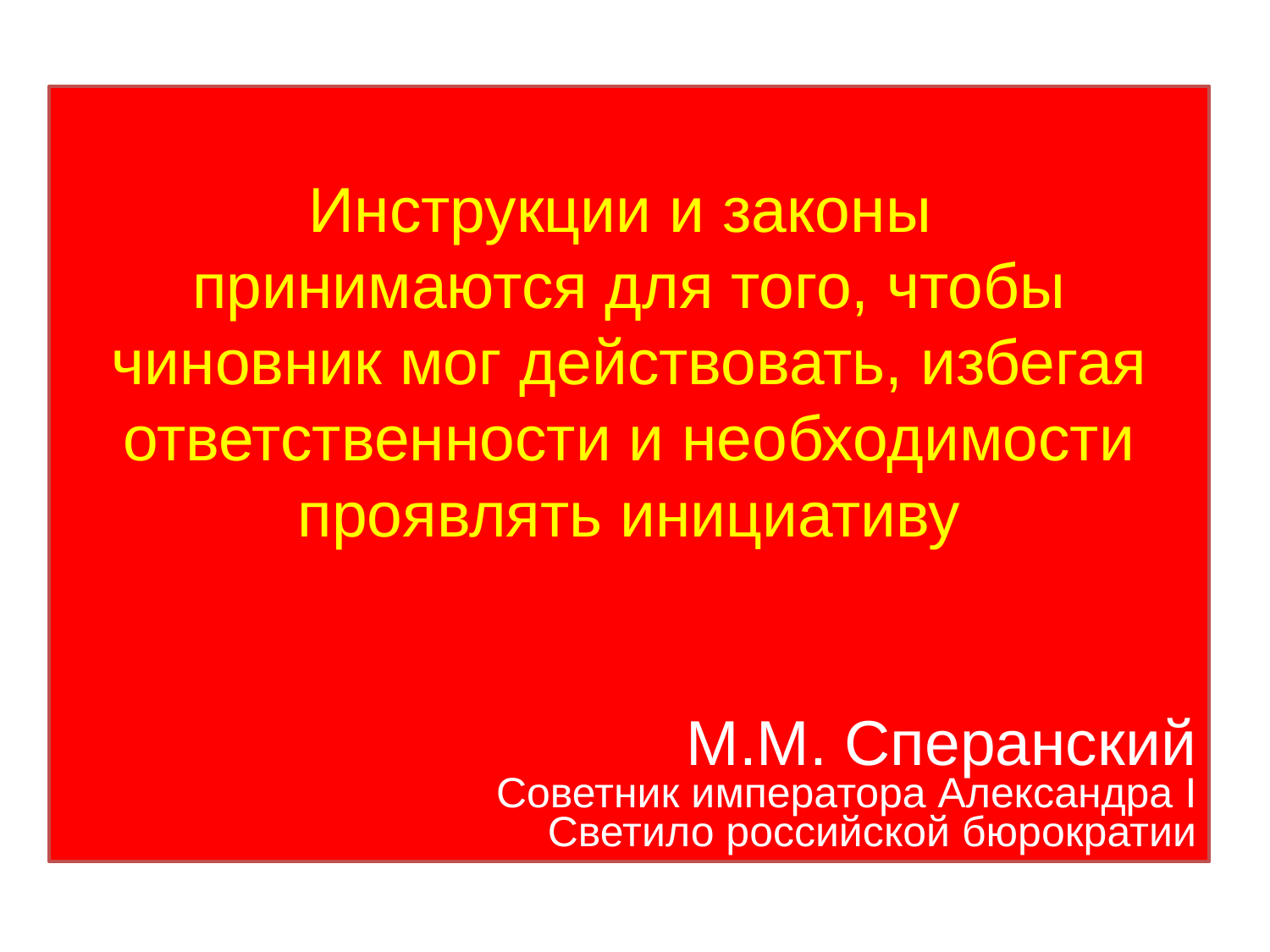

Инструкции и законы
принимаются для того, чтобы чиновник мог действовать, избегая ответственности и необходимости проявлять инициативу

М.М. Сперанский
Советник императора Александра I
 Светило российской бюрократии
18.05.2018
В.П.Падалкин
1